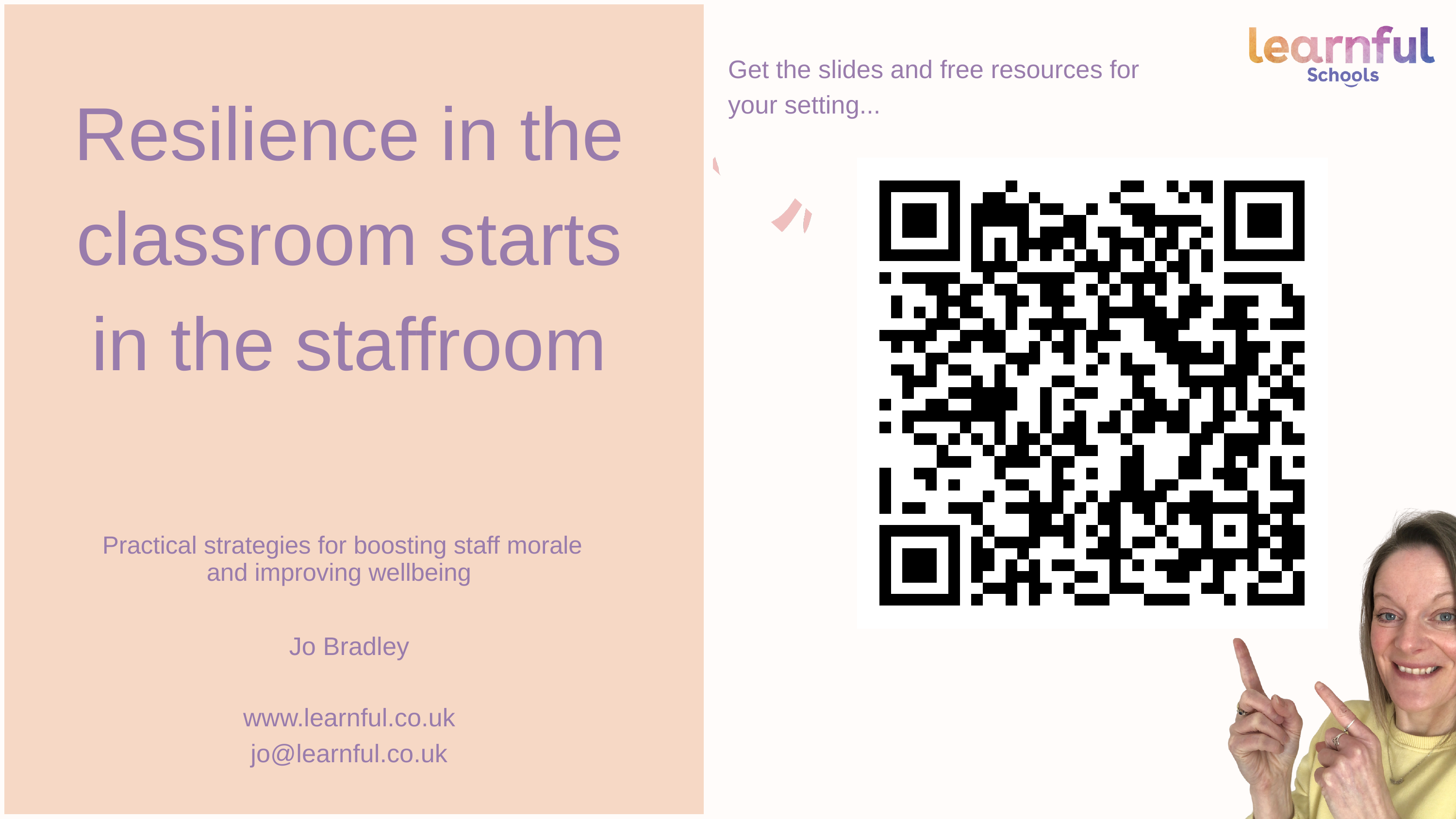

Get the slides and free resources for your setting...
Resilience in the classroom starts in the staffroom

 Practical strategies for boosting staff morale and improving wellbeing
Jo Bradley

www.learnful.co.uk
jo@learnful.co.uk